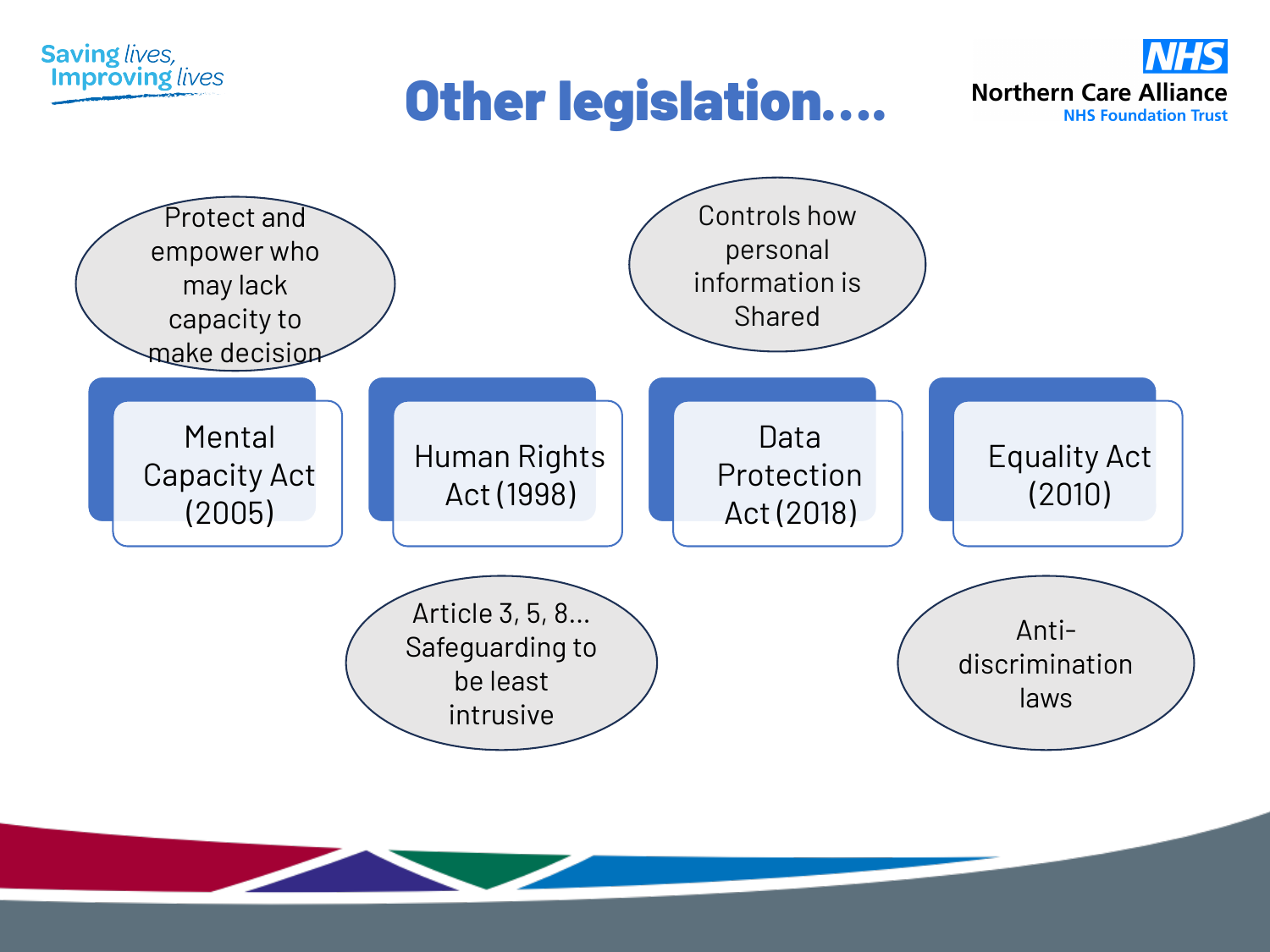

# Other legislation….
Controls how personal information is Shared
Protect and empower who may lack capacity to make decision
Mental Capacity Act (2005)
Human Rights Act (1998)
Data Protection Act (2018)
Equality Act (2010)
Article 3, 5, 8…
Safeguarding to be least intrusive
Anti-discrimination laws